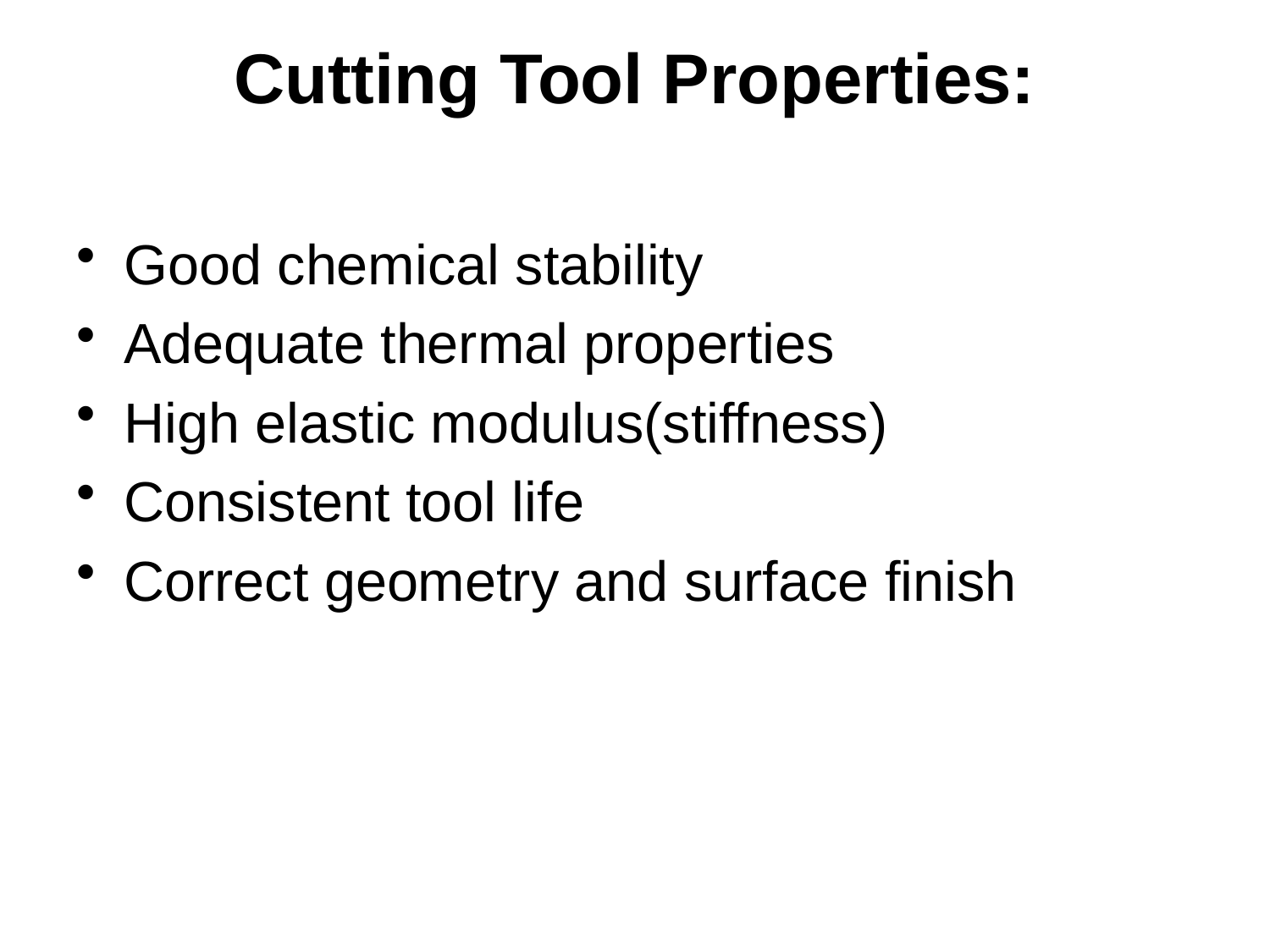

# Cutting Tool Properties:
Good chemical stability
Adequate thermal properties
High elastic modulus(stiffness)
Consistent tool life
Correct geometry and surface finish